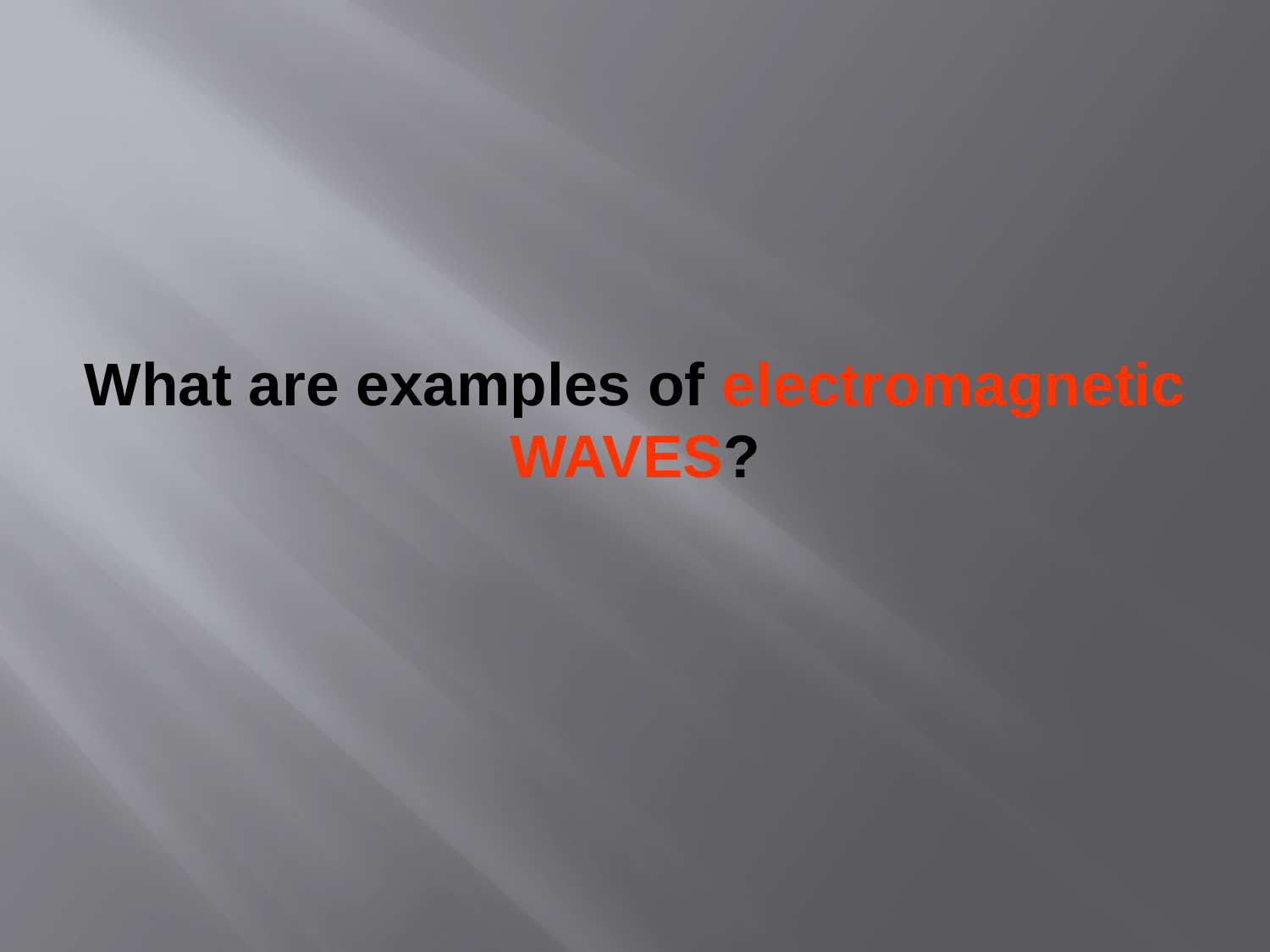

# What are examples of electromagnetic WAVES?